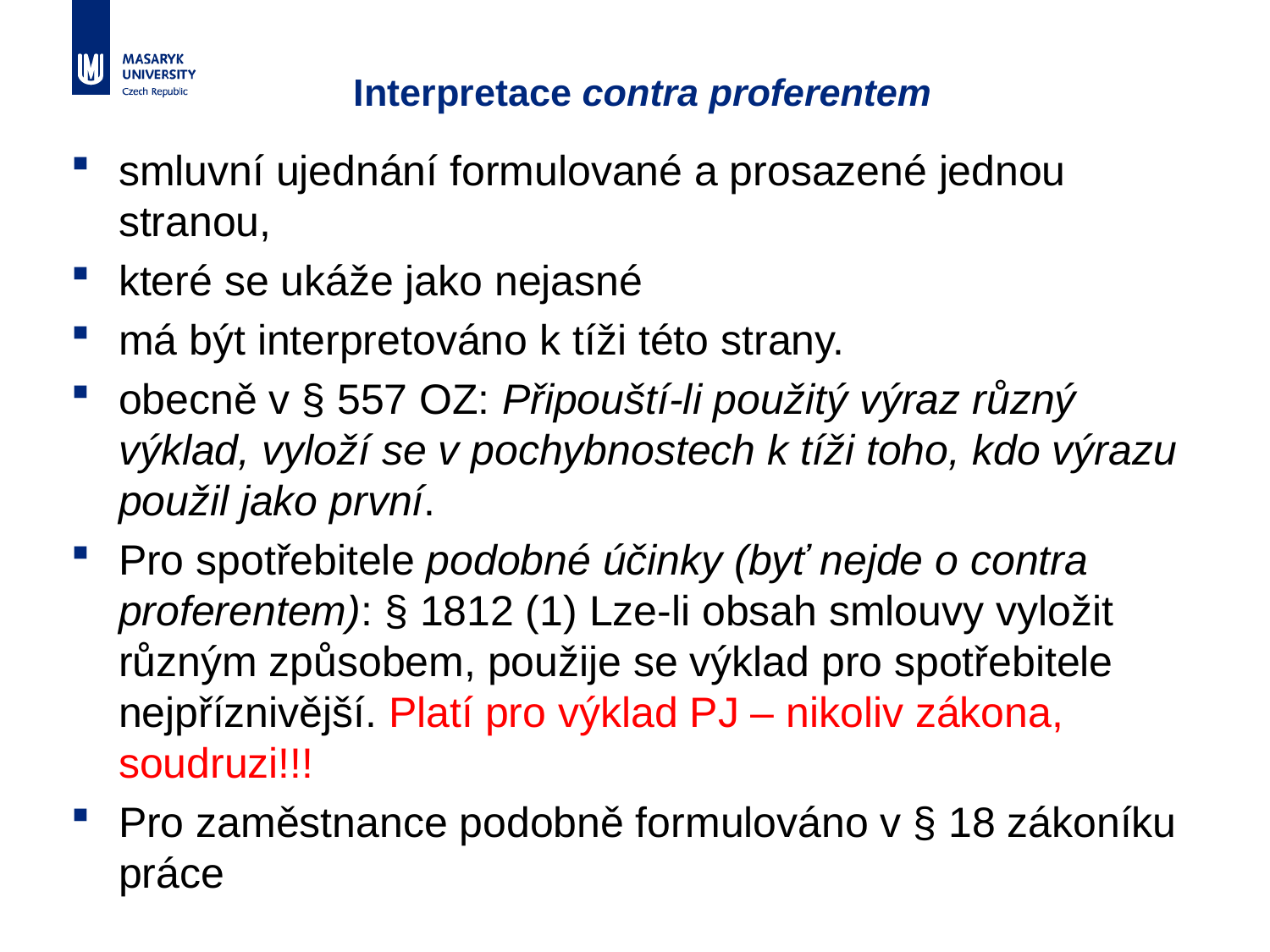

# Interpretace contra proferentem
smluvní ujednání formulované a prosazené jednou stranou,
které se ukáže jako nejasné
má být interpretováno k tíži této strany.
obecně v § 557 OZ: Připouští-li použitý výraz různý výklad, vyloží se v pochybnostech k tíži toho, kdo výrazu použil jako první.
Pro spotřebitele podobné účinky (byť nejde o contra proferentem): § 1812 (1) Lze-li obsah smlouvy vyložit různým způsobem, použije se výklad pro spotřebitele nejpříznivější. Platí pro výklad PJ – nikoliv zákona, soudruzi!!!
Pro zaměstnance podobně formulováno v § 18 zákoníku práce